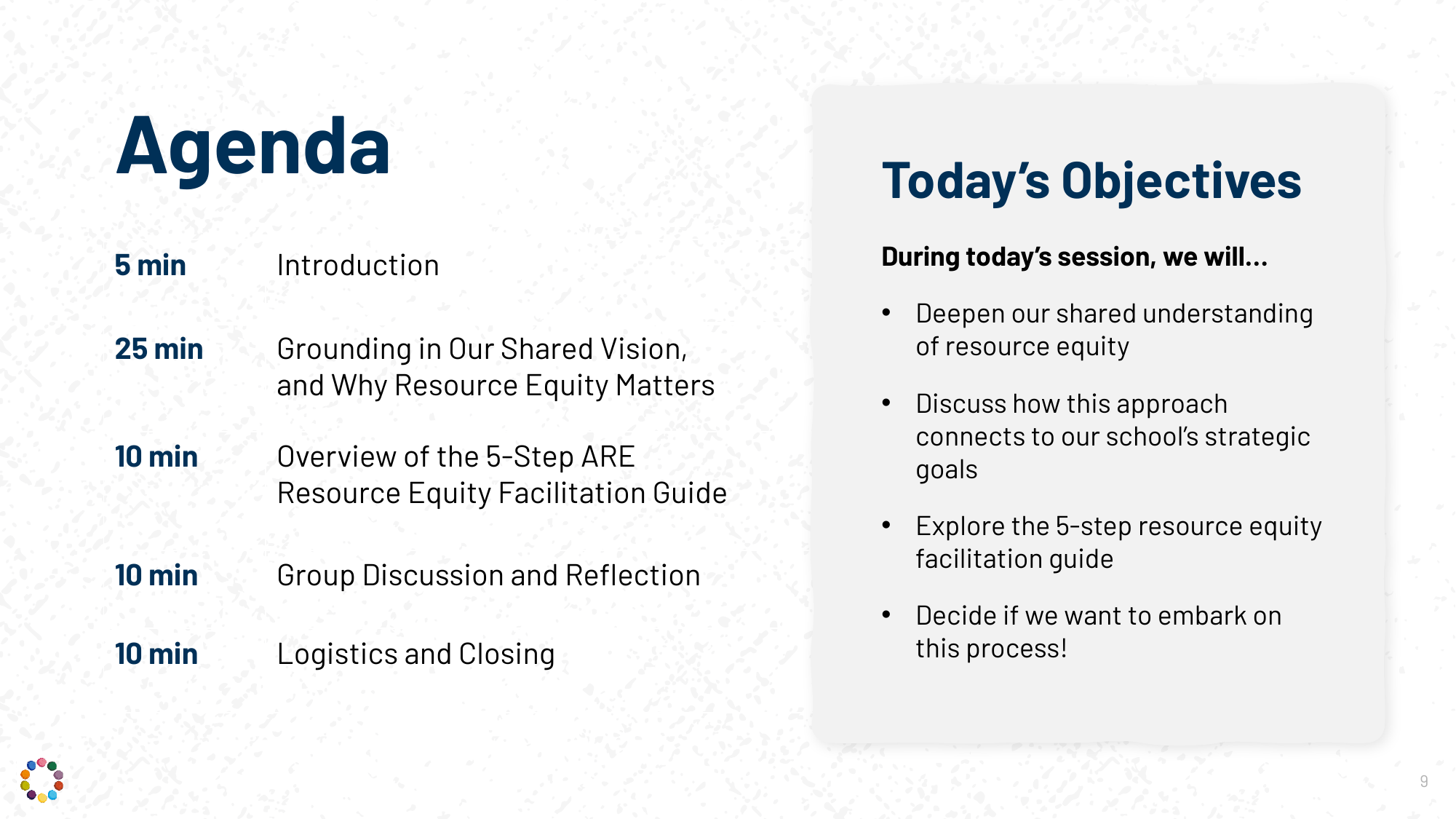

# Agenda

Today’s Objectives
During today’s session, we will…
Deepen our shared understanding of resource equity
Discuss how this approach connects to our school’s strategic goals
Explore the 5-step resource equity facilitation guide
Decide if we want to embark on
this process!
| 5 min | Introduction |
| --- | --- |
| 25 min | Grounding in Our Shared Vision, and Why Resource Equity Matters |
| 10 min | Overview of the 5-Step ARE Resource Equity Facilitation Guide |
| 10 min | Group Discussion and Reflection |
| 10 min | Logistics and Closing |
9